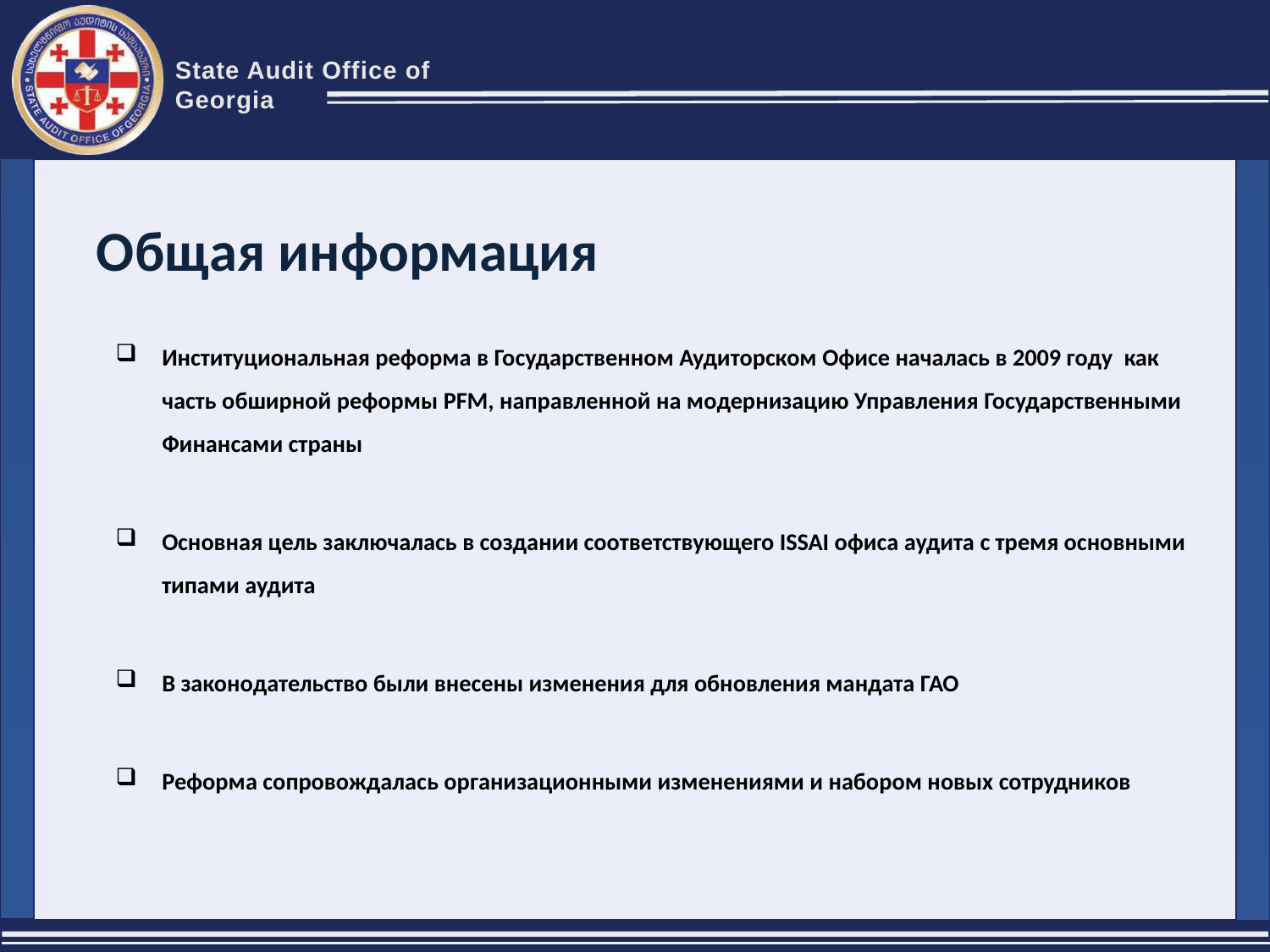

2
# Общая информация

Институциональная реформа в Государственном Аудиторском Офисе началась в 2009 году  как часть обширной реформы PFM, направленной на модернизацию Управления Государственными Финансами страны

Основная цель заключалась в создании соответствующего ISSAI офиса аудита с тремя основными типами аудита

В законодательство были внесены изменения для обновления мандата ГАО

Реформа сопровождалась организационными изменениями и набором новых сотрудников